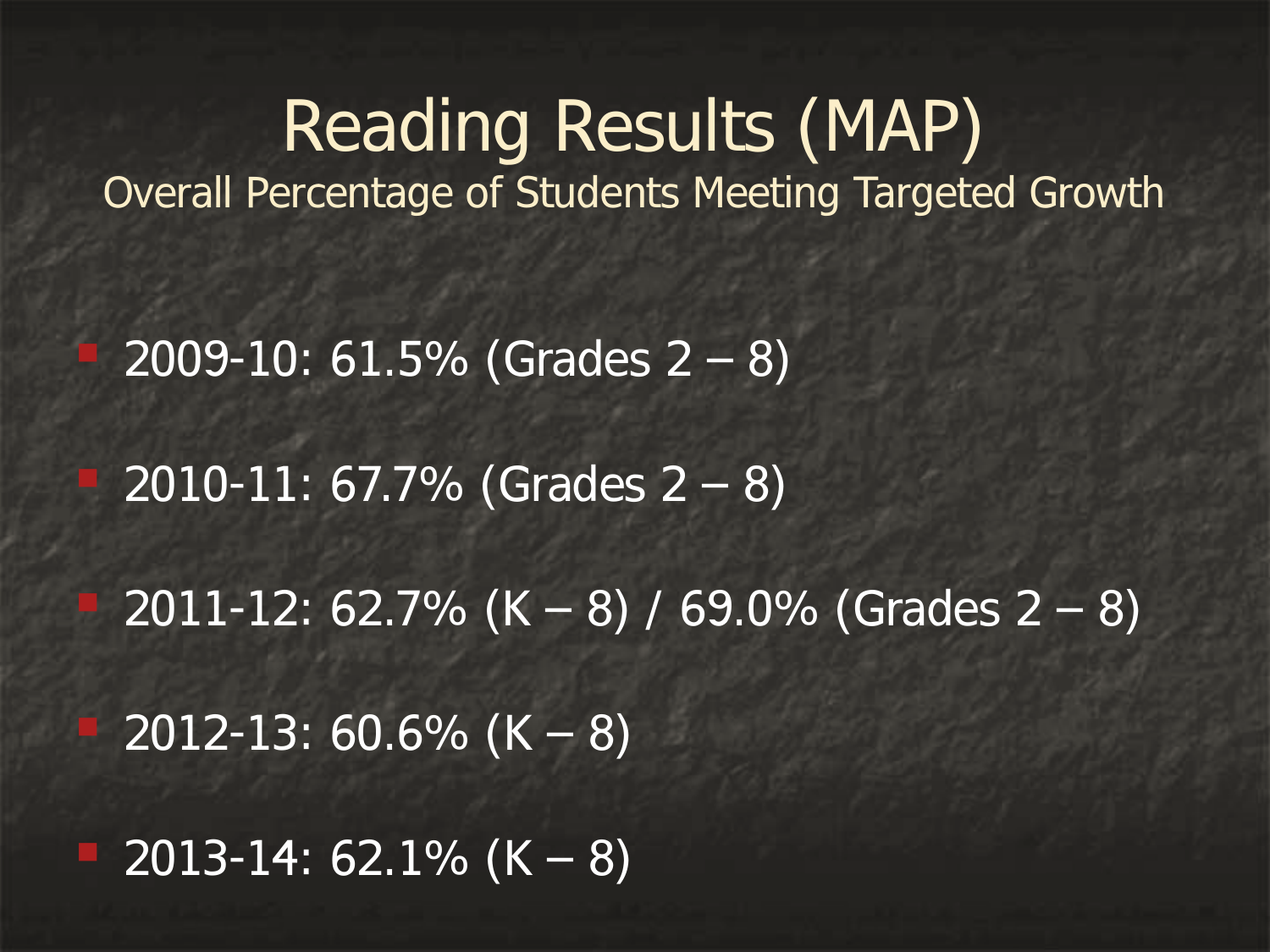

# Reading Results (MAP) Overall Percentage of Students Meeting Targeted Growth
2009-10: 61.5% (Grades 2 – 8)
2010-11: 67.7% (Grades 2 – 8)
2011-12: 62.7% (K – 8) / 69.0% (Grades 2 – 8)
2012-13: 60.6% (K – 8)
2013-14: 62.1% (K – 8)